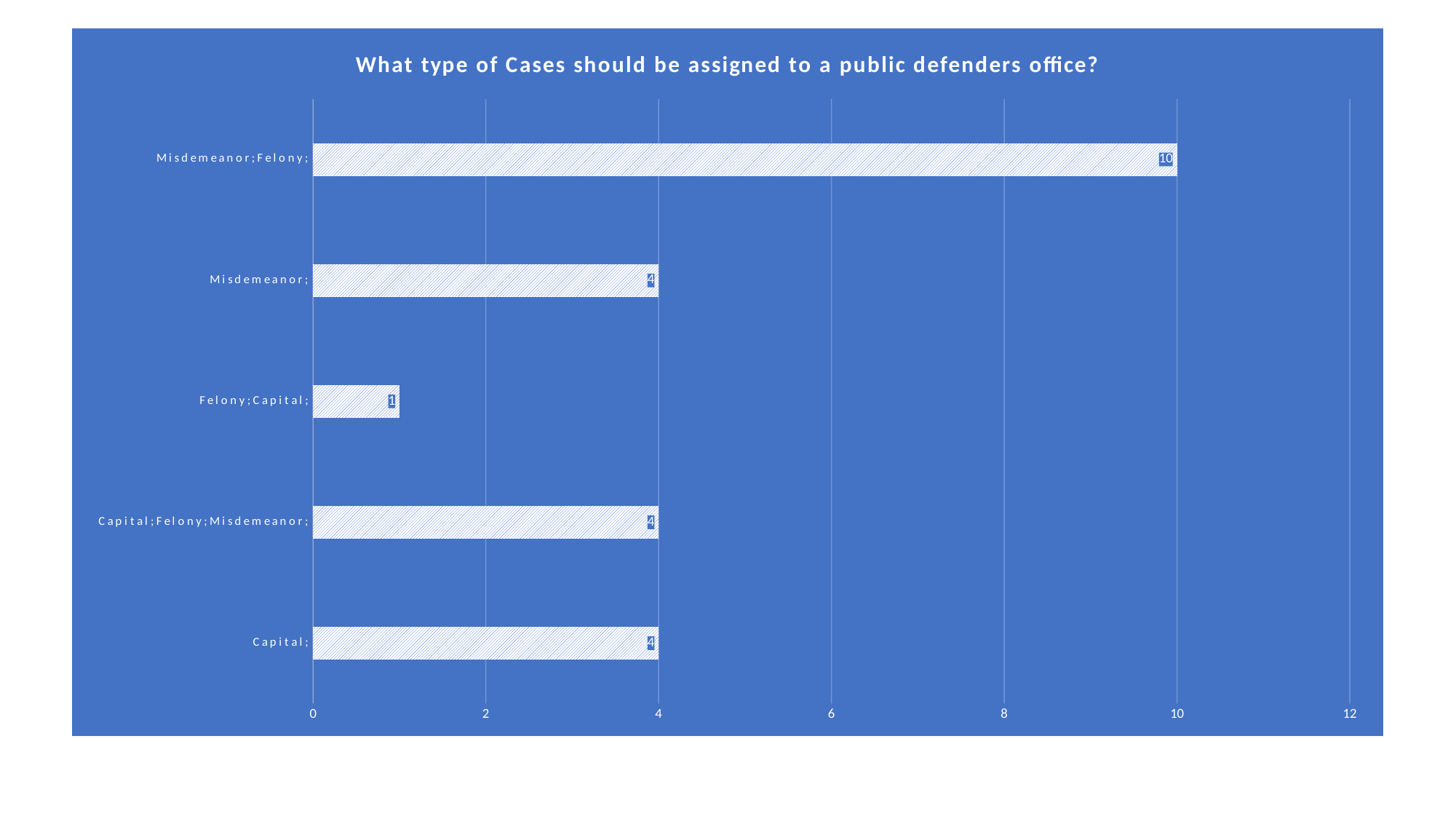

### Chart: What type of Cases should be assigned to a public defenders office?

| Category | Total |
|---|---|
| Capital; | 4.0 |
| Capital;Felony;Misdemeanor; | 4.0 |
| Felony;Capital; | 1.0 |
| Misdemeanor; | 4.0 |
| Misdemeanor;Felony; | 10.0 |